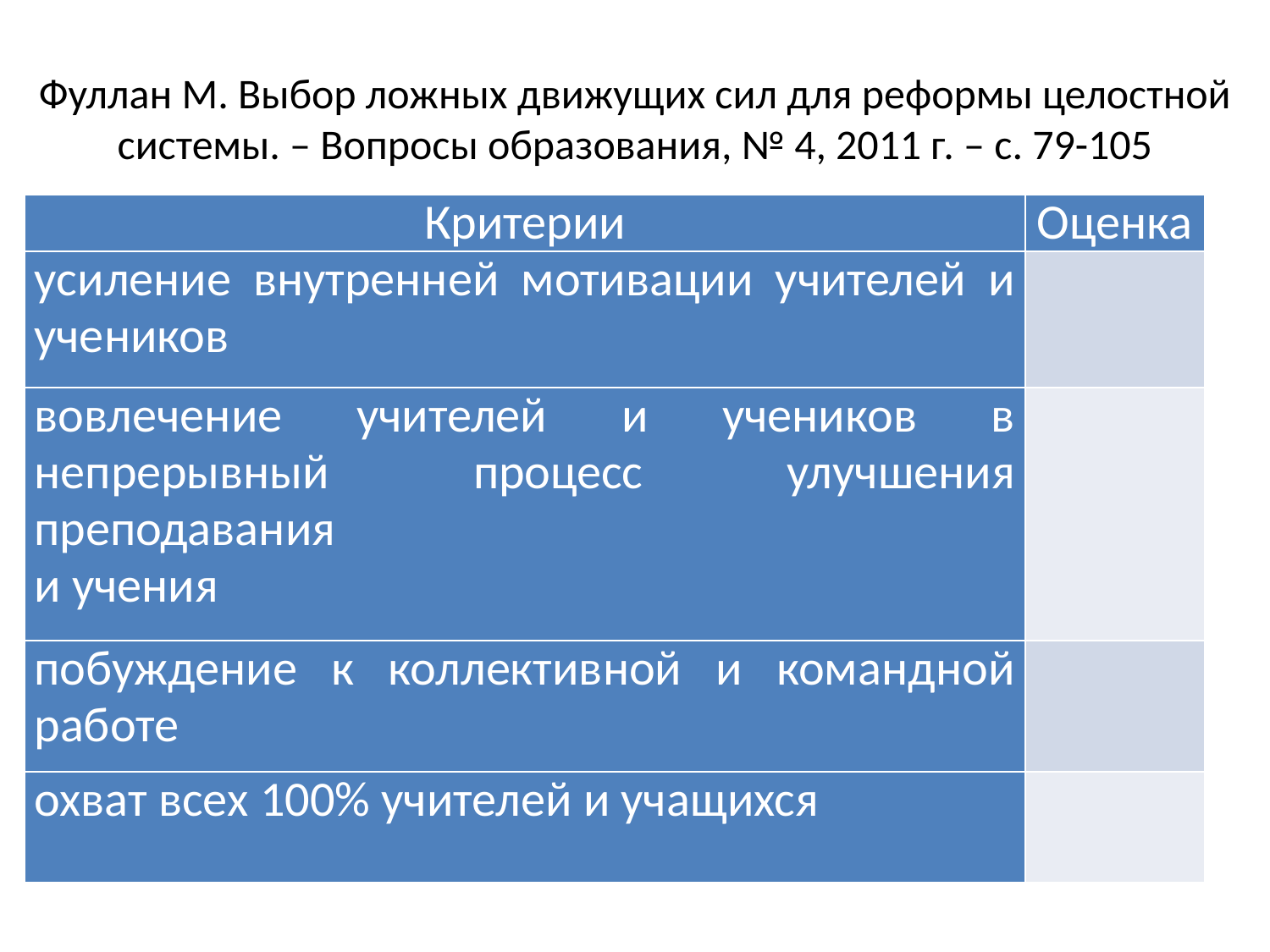

# Фуллан М. Выбор ложных движущих сил для реформы целостной системы. – Вопросы образования, № 4, 2011 г. – с. 79-105
| Критерии | Оценка |
| --- | --- |
| усиление внутренней мотивации учителей и учеников |  |
| вовлечение учителей и учеников в непрерывный процесс улучшения преподавания и учения |  |
| побуждение к коллективной и командной работе |  |
| охват всех 100% учителей и учащихся |  |